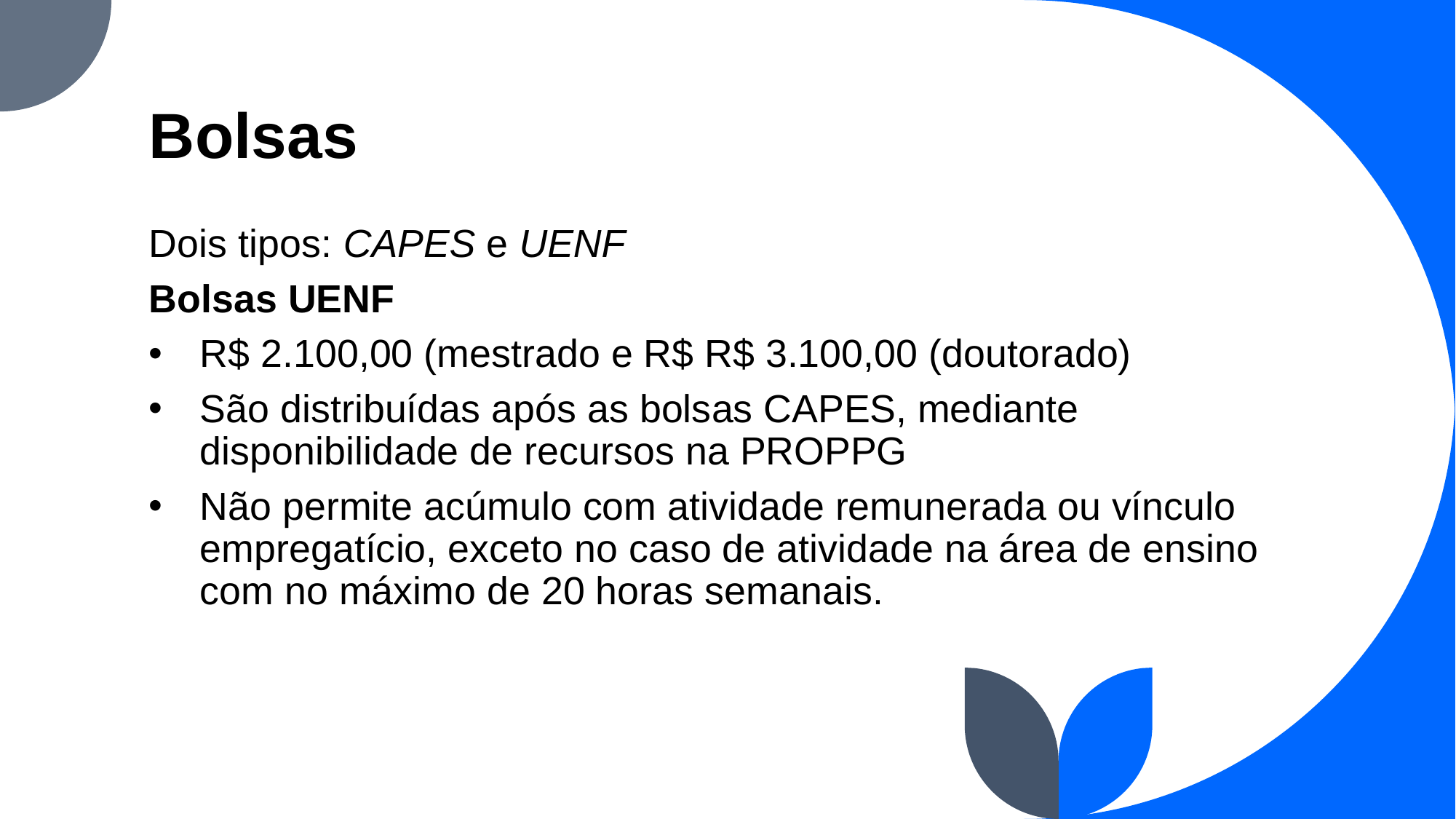

# Bolsas
Dois tipos: CAPES e UENF
Bolsas UENF
R$ 2.100,00 (mestrado e R$ R$ 3.100,00 (doutorado)
São distribuídas após as bolsas CAPES, mediante disponibilidade de recursos na PROPPG
Não permite acúmulo com atividade remunerada ou vínculo empregatício, exceto no caso de atividade na área de ensino com no máximo de 20 horas semanais.